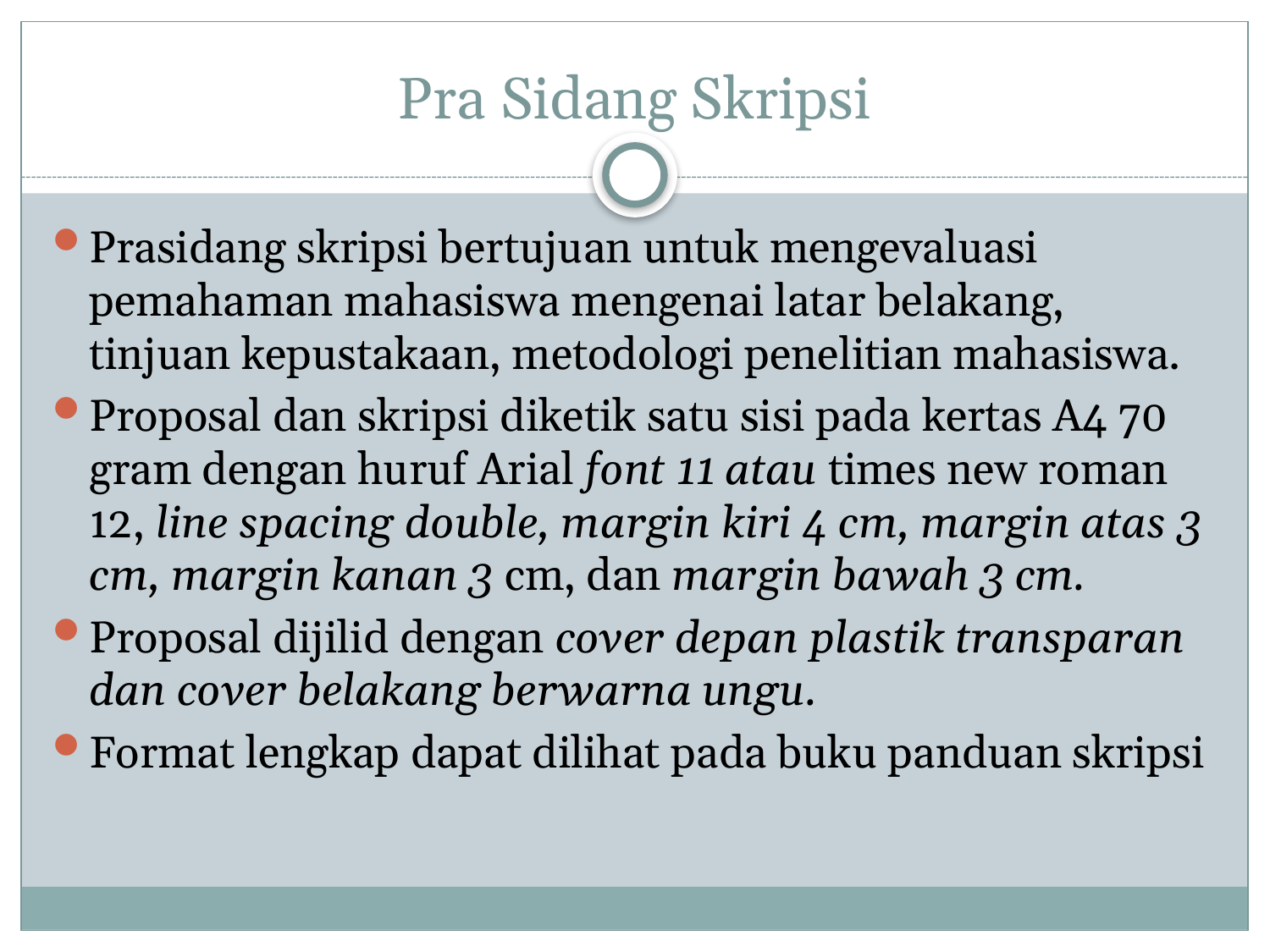

# Pra Sidang Skripsi
Prasidang skripsi bertujuan untuk mengevaluasi pemahaman mahasiswa mengenai latar belakang, tinjuan kepustakaan, metodologi penelitian mahasiswa.
Proposal dan skripsi diketik satu sisi pada kertas A4 70 gram dengan huruf Arial font 11 atau times new roman 12, line spacing double, margin kiri 4 cm, margin atas 3 cm, margin kanan 3 cm, dan margin bawah 3 cm.
Proposal dijilid dengan cover depan plastik transparan dan cover belakang berwarna ungu.
Format lengkap dapat dilihat pada buku panduan skripsi